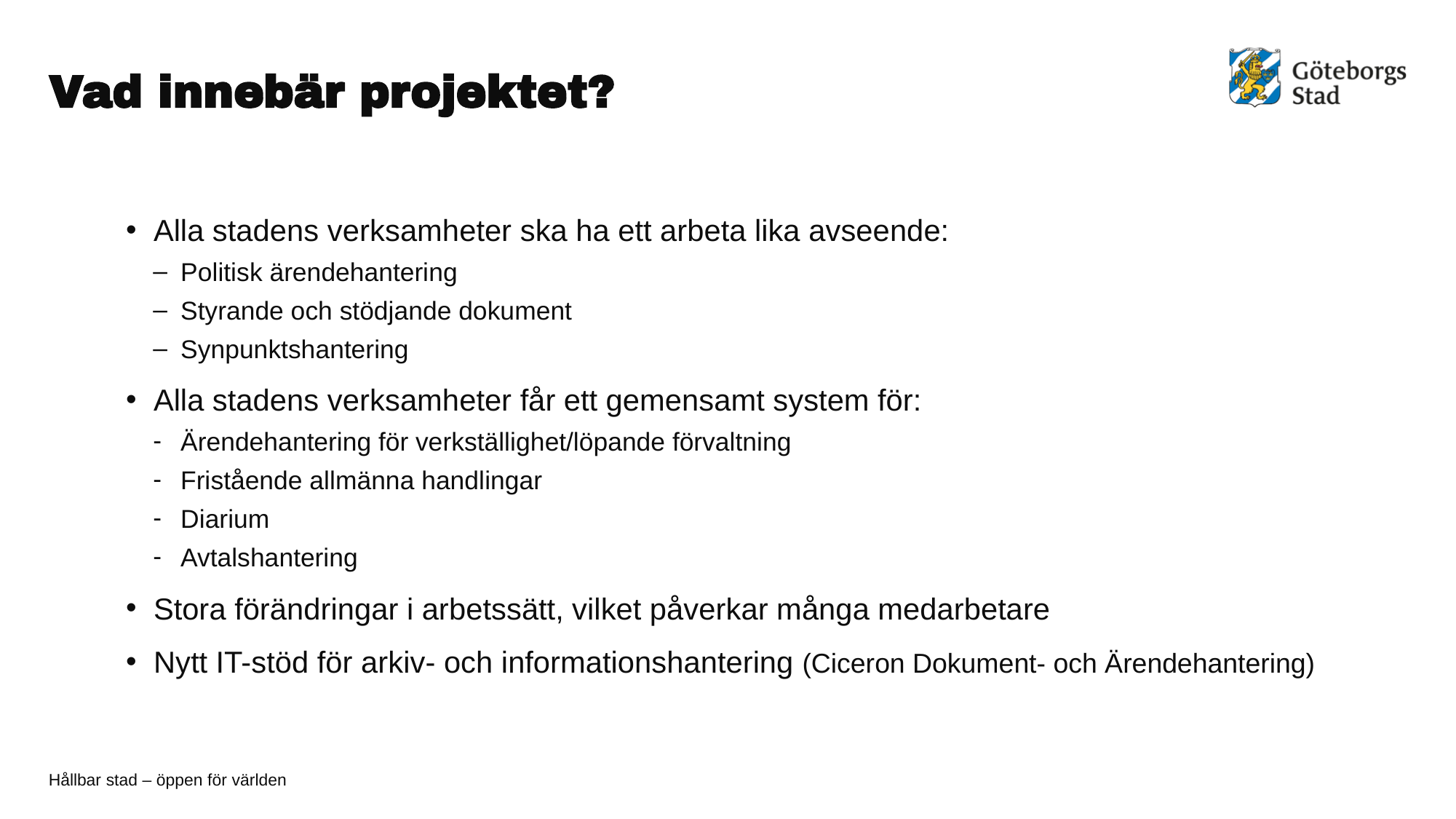

# Vad innebär projektet?
Alla stadens verksamheter ska ha ett arbeta lika avseende:
Politisk ärendehantering
Styrande och stödjande dokument
Synpunktshantering
Alla stadens verksamheter får ett gemensamt system för:
Ärendehantering för verkställighet/löpande förvaltning
Fristående allmänna handlingar
Diarium
Avtalshantering
Stora förändringar i arbetssätt, vilket påverkar många medarbetare
Nytt IT-stöd för arkiv- och informationshantering (Ciceron Dokument- och Ärendehantering)